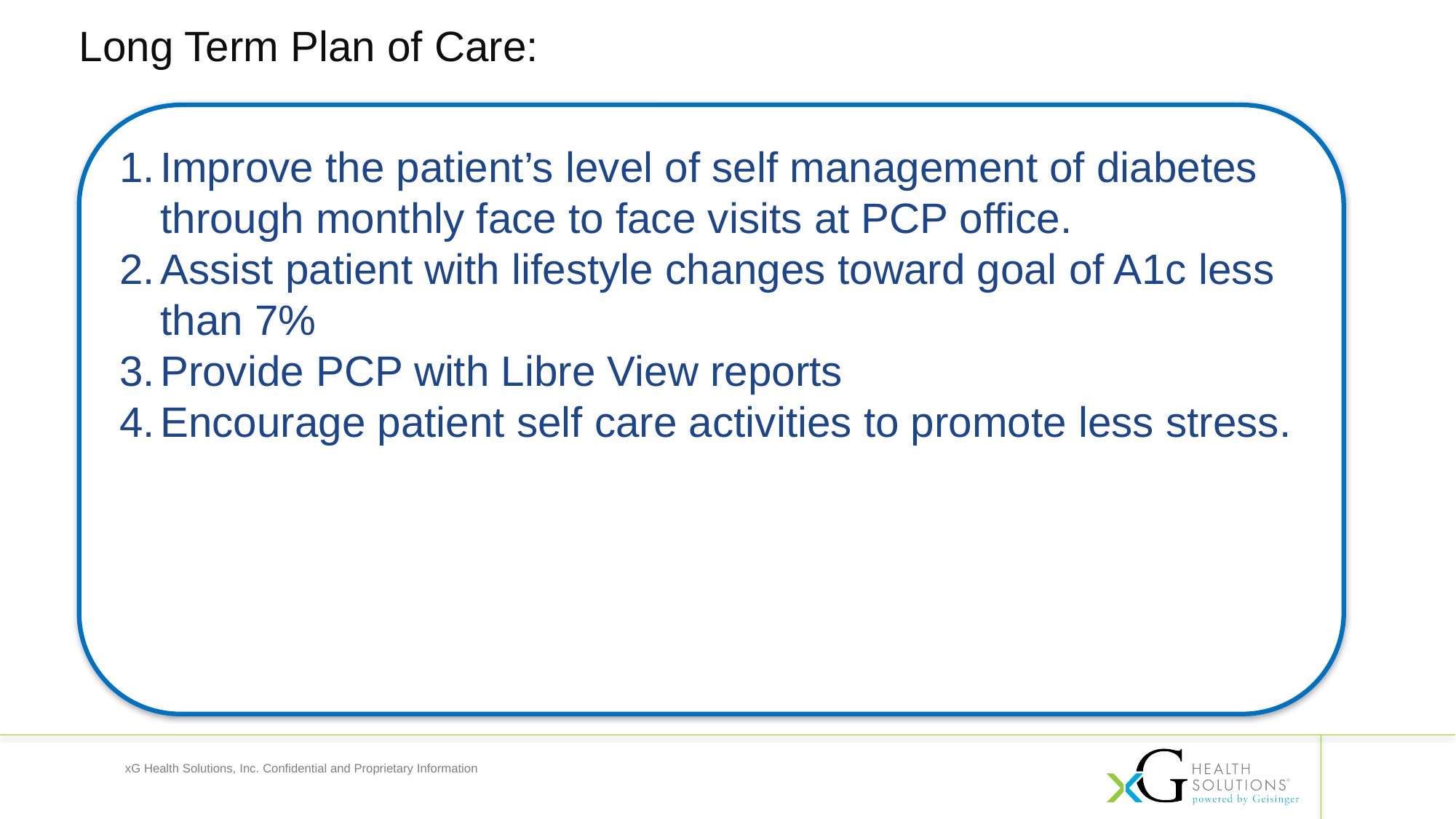

Long Term Plan of Care:
Improve the patient’s level of self management of diabetes through monthly face to face visits at PCP office.
Assist patient with lifestyle changes toward goal of A1c less than 7%
Provide PCP with Libre View reports
Encourage patient self care activities to promote less stress.